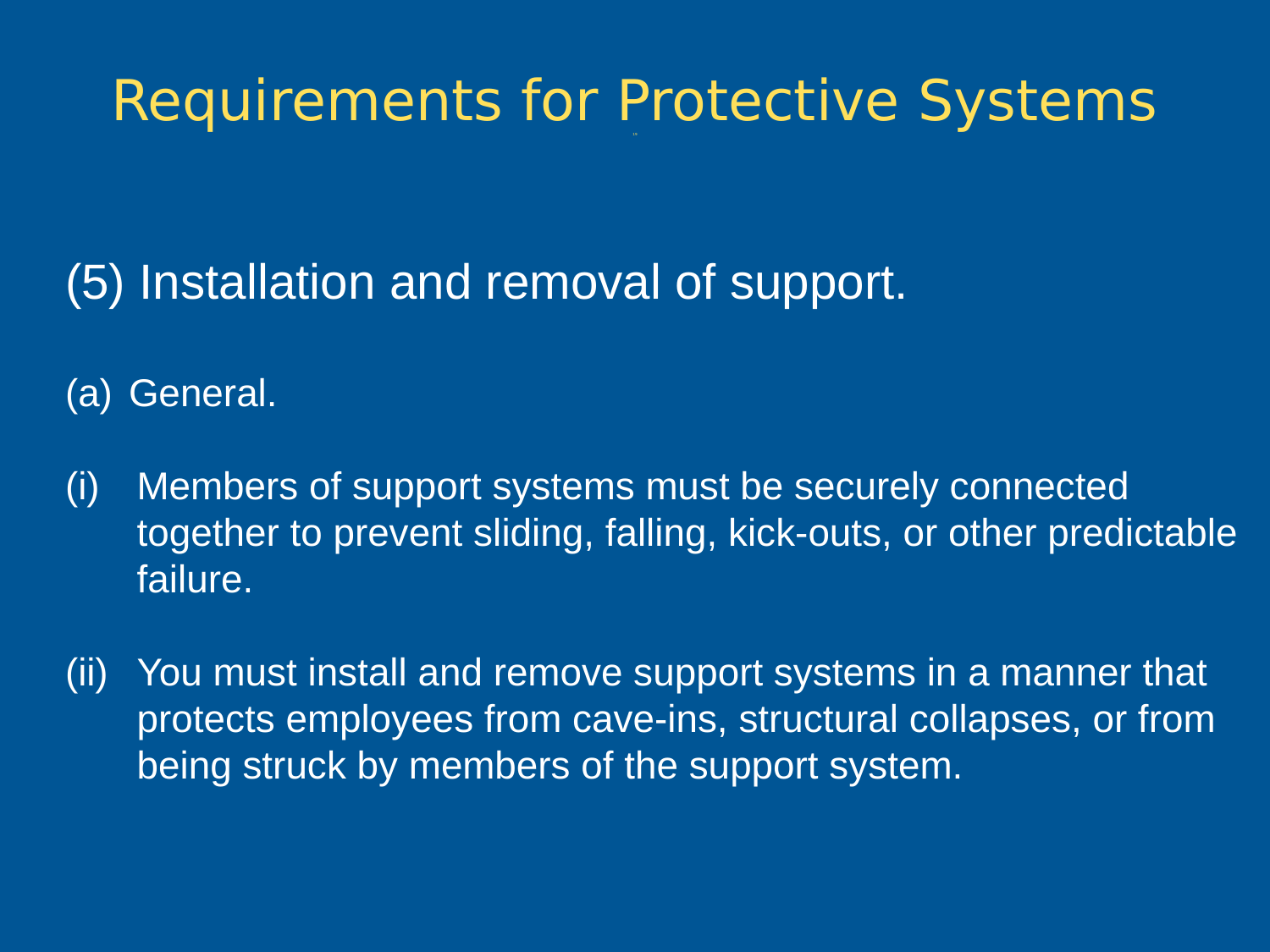

# Requirements for Protective Systems 19
(5) Installation and removal of support.

General.

Members of support systems must be securely connected together to prevent sliding, falling, kick-outs, or other predictable failure.

You must install and remove support systems in a manner that protects employees from cave-ins, structural collapses, or from being struck by members of the support system.